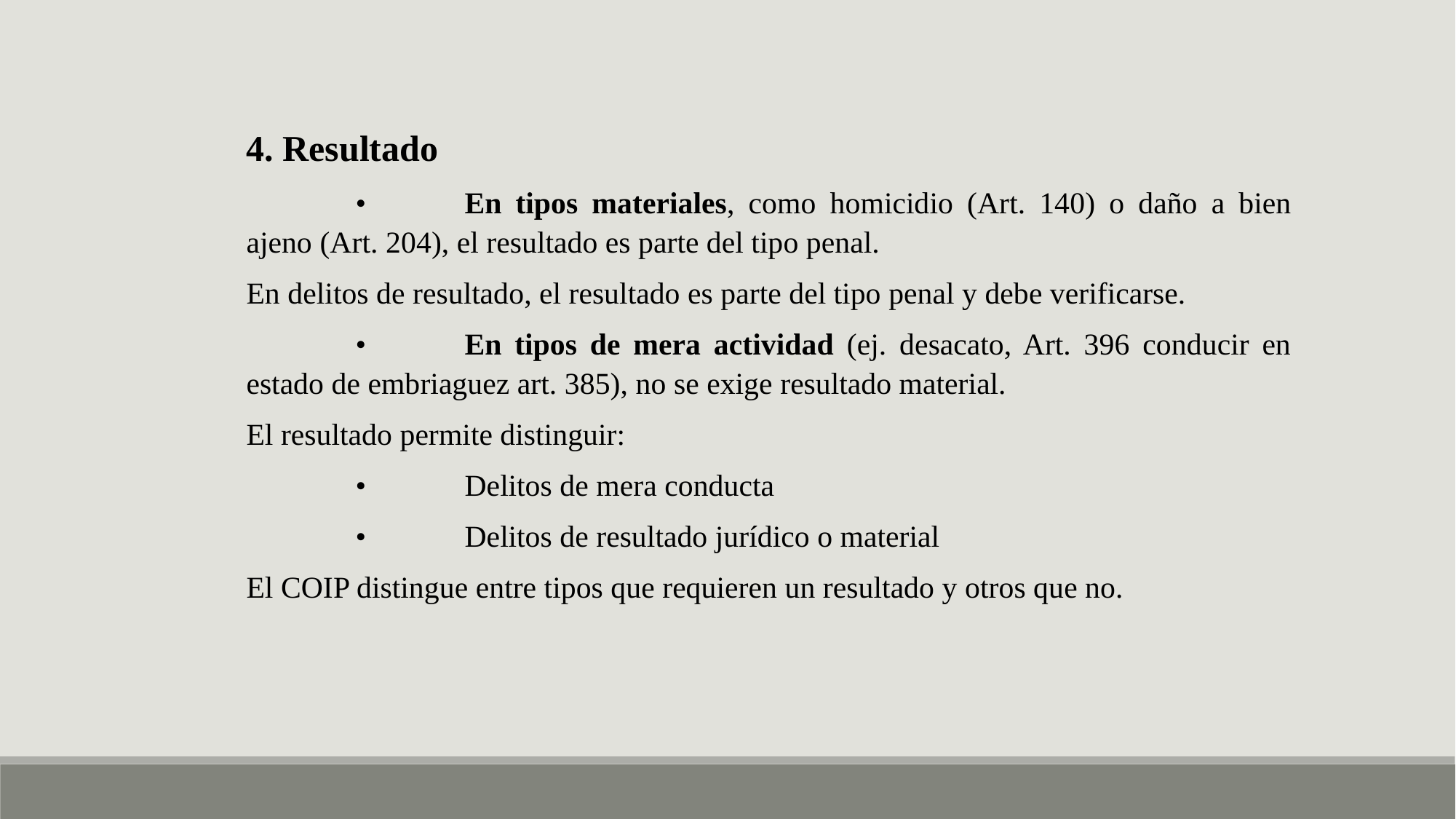

4. Resultado
	•	En tipos materiales, como homicidio (Art. 140) o daño a bien ajeno (Art. 204), el resultado es parte del tipo penal.
En delitos de resultado, el resultado es parte del tipo penal y debe verificarse.
	•	En tipos de mera actividad (ej. desacato, Art. 396 conducir en estado de embriaguez art. 385), no se exige resultado material.
El resultado permite distinguir:
	•	Delitos de mera conducta
	•	Delitos de resultado jurídico o material
El COIP distingue entre tipos que requieren un resultado y otros que no.